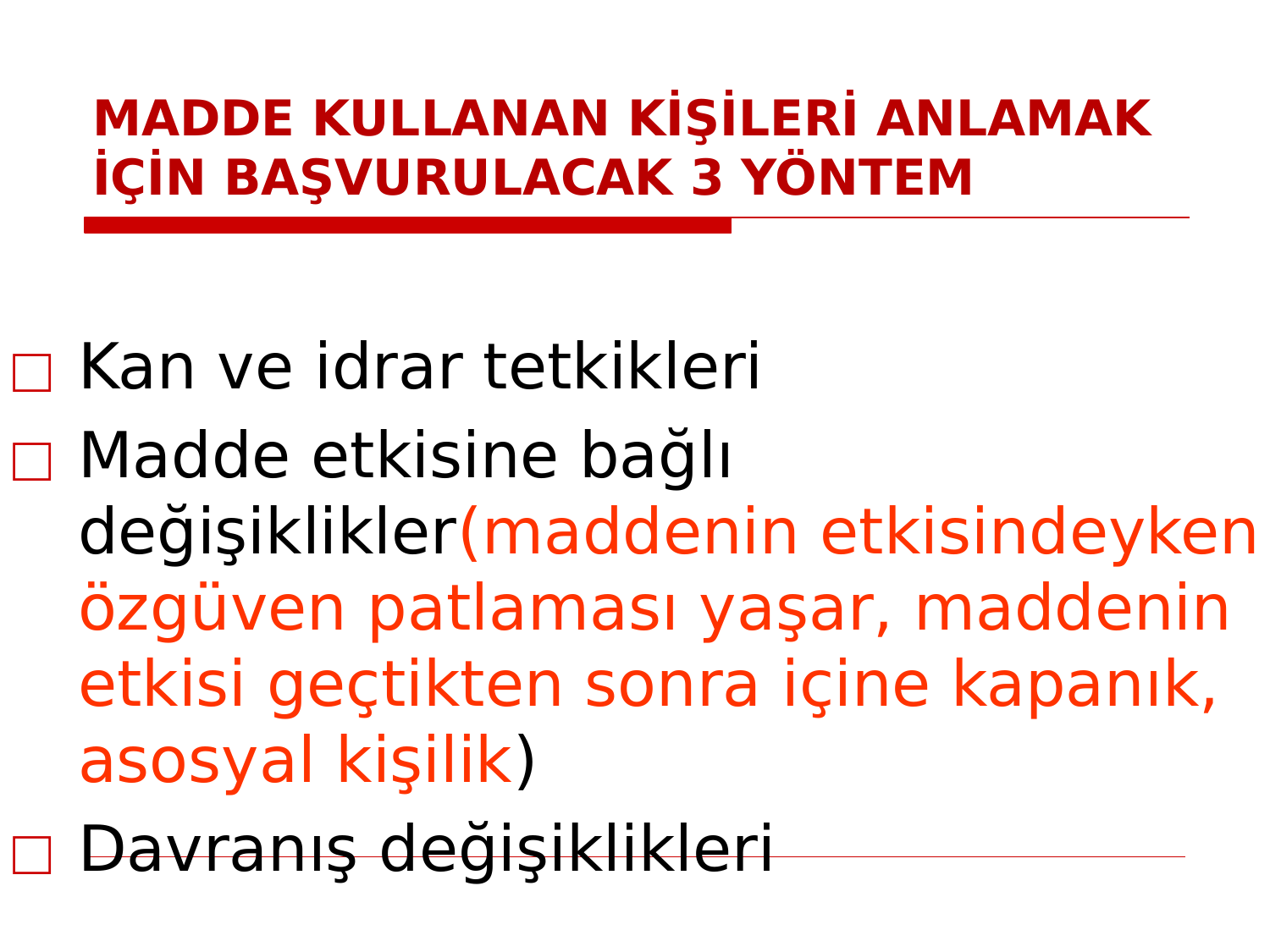

# MADDE KULLANAN KİŞİLERİ ANLAMAK İÇİN BAŞVURULACAK 3 YÖNTEM

Kan ve idrar tetkikleri
Madde etkisine bağlı değişiklikler(maddenin etkisindeyken özgüven patlaması yaşar, maddenin etkisi geçtikten sonra içine kapanık, asosyal kişilik)
Davranış değişiklikleri